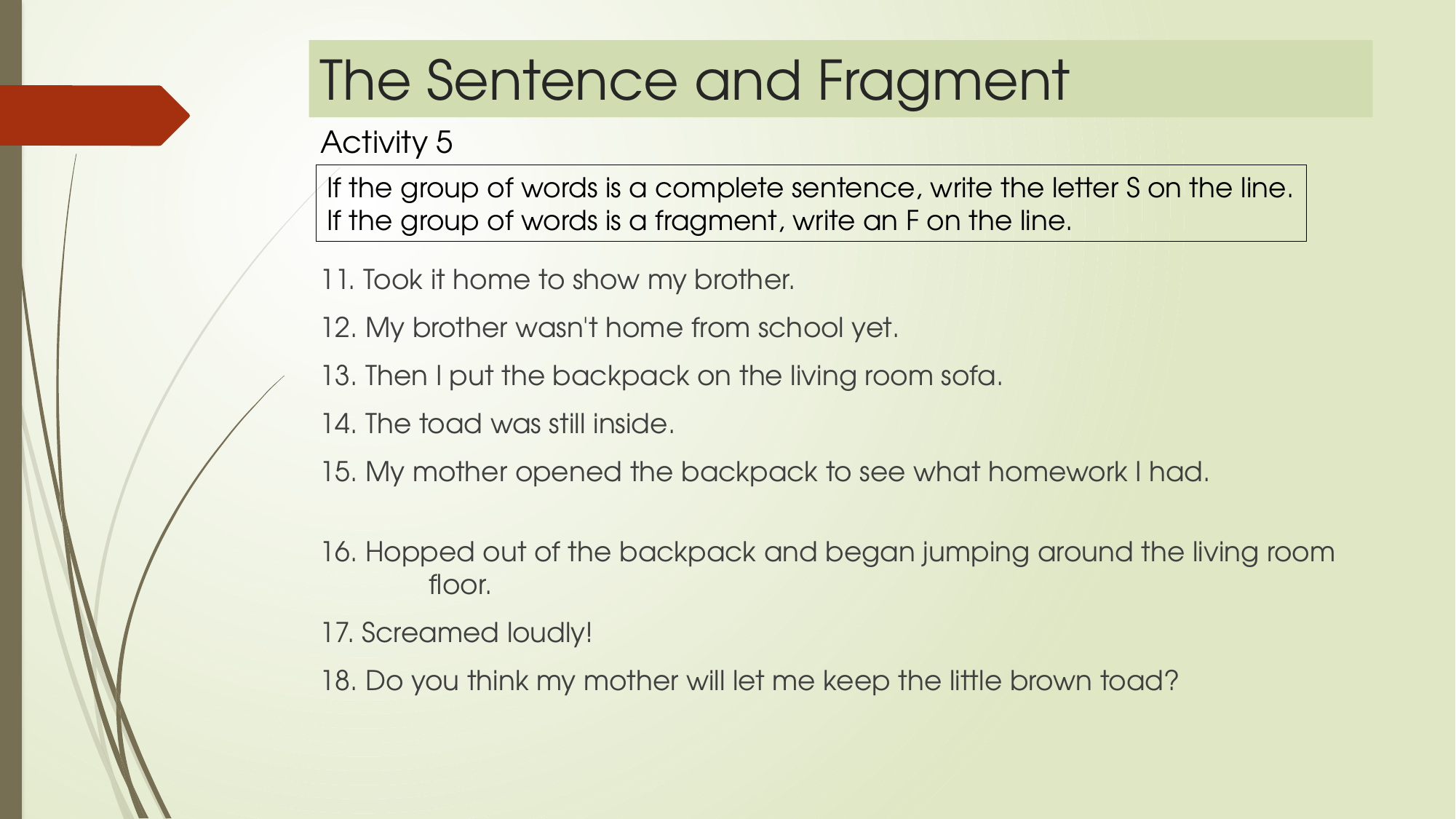

# The Sentence and Fragment
Activity 5
If the group of words is a complete sentence, write the letter S on the line.
If the group of words is a fragment, write an F on the line.
11. Took it home to show my brother.
12. My brother wasn't home from school yet.
13. Then I put the backpack on the living room sofa.
14. The toad was still inside.
15. My mother opened the backpack to see what homework I had.
16. Hopped out of the backpack and began jumping around the living room 	floor.
17. Screamed loudly!
18. Do you think my mother will let me keep the little brown toad?